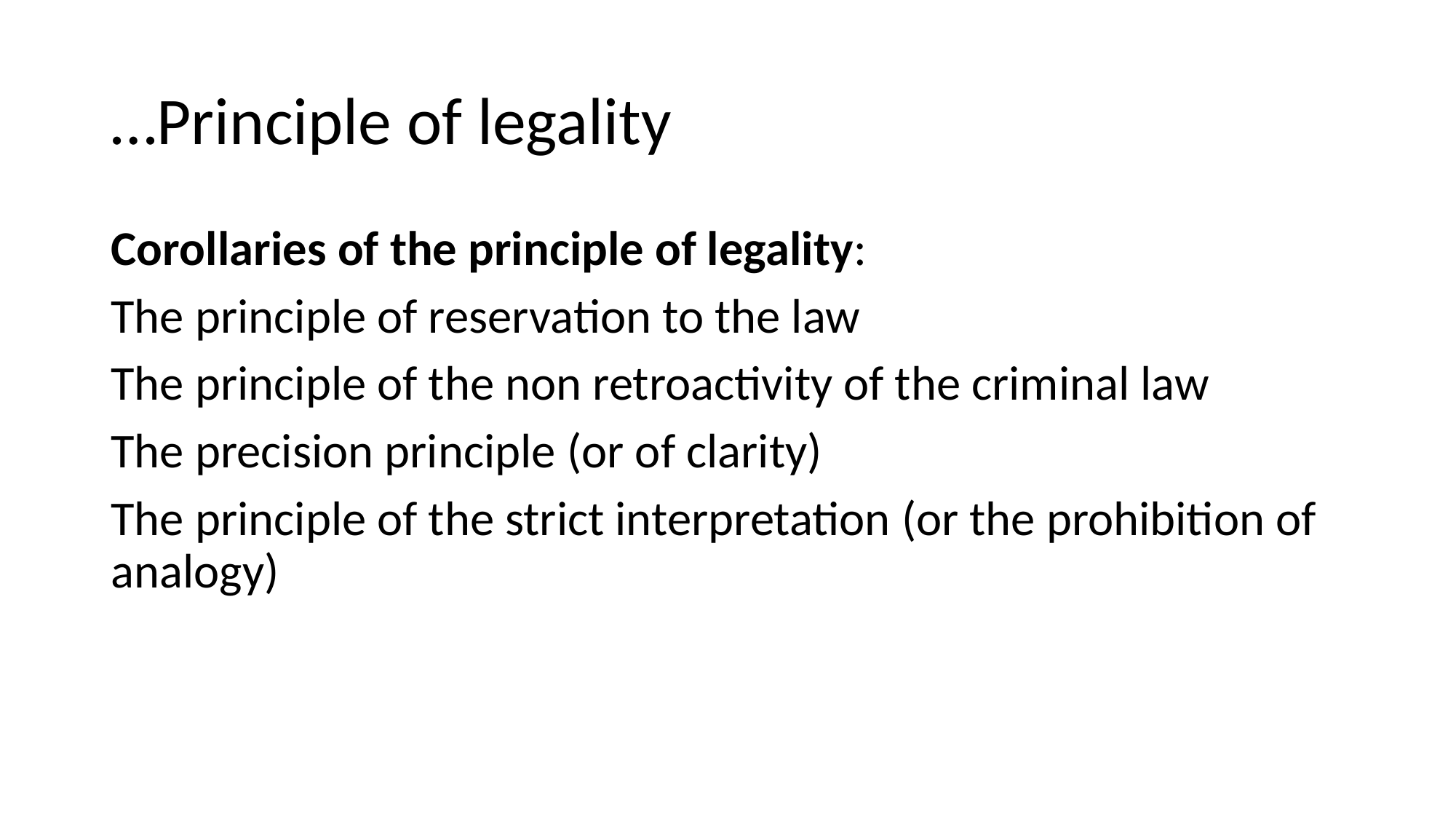

# …Principle of legality
Corollaries of the principle of legality:
The principle of reservation to the law
The principle of the non retroactivity of the criminal law
The precision principle (or of clarity)
The principle of the strict interpretation (or the prohibition of analogy)